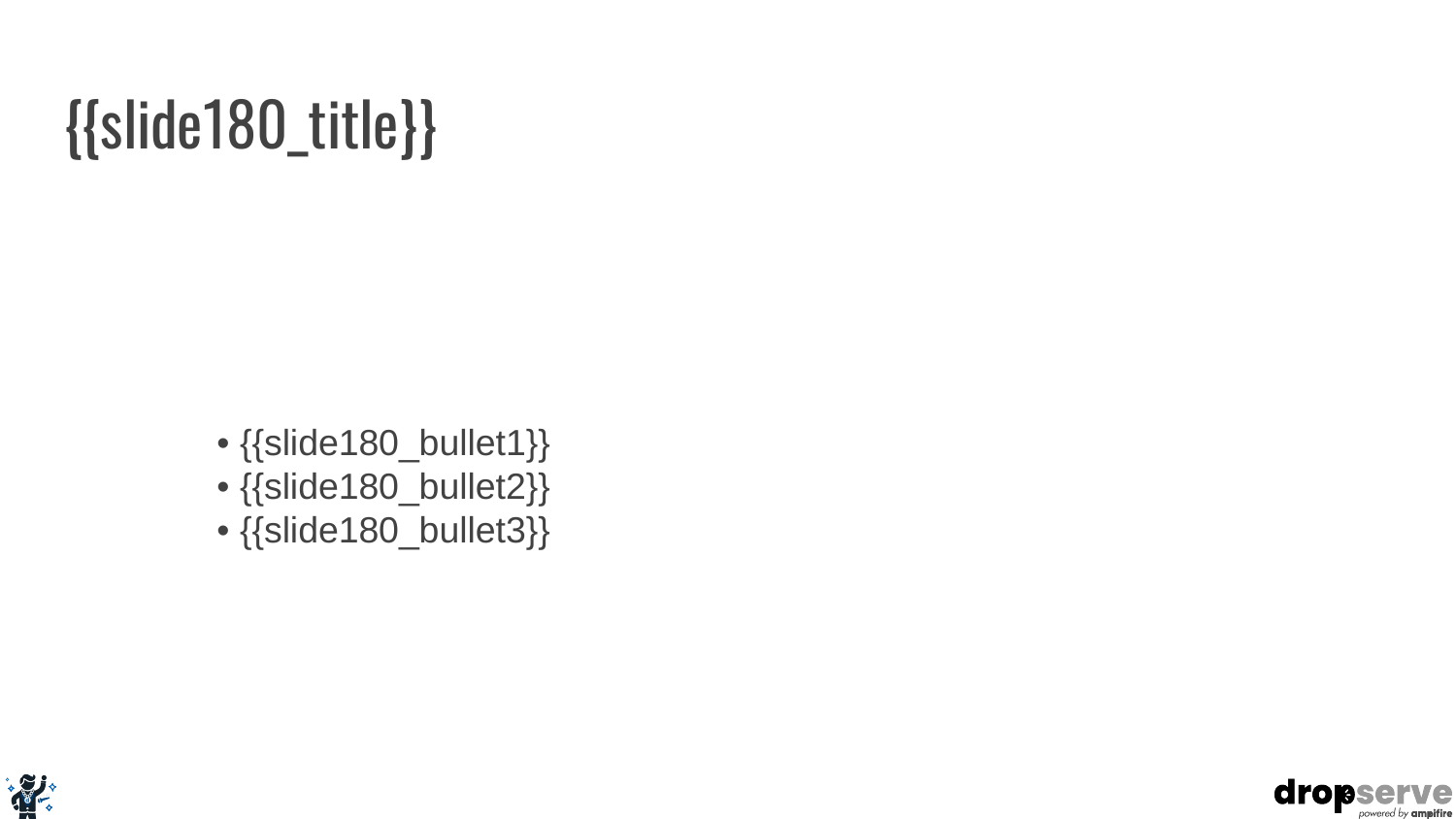

# {{slide180_title}}
• {{slide180_bullet1}}
• {{slide180_bullet2}}
• {{slide180_bullet3}}